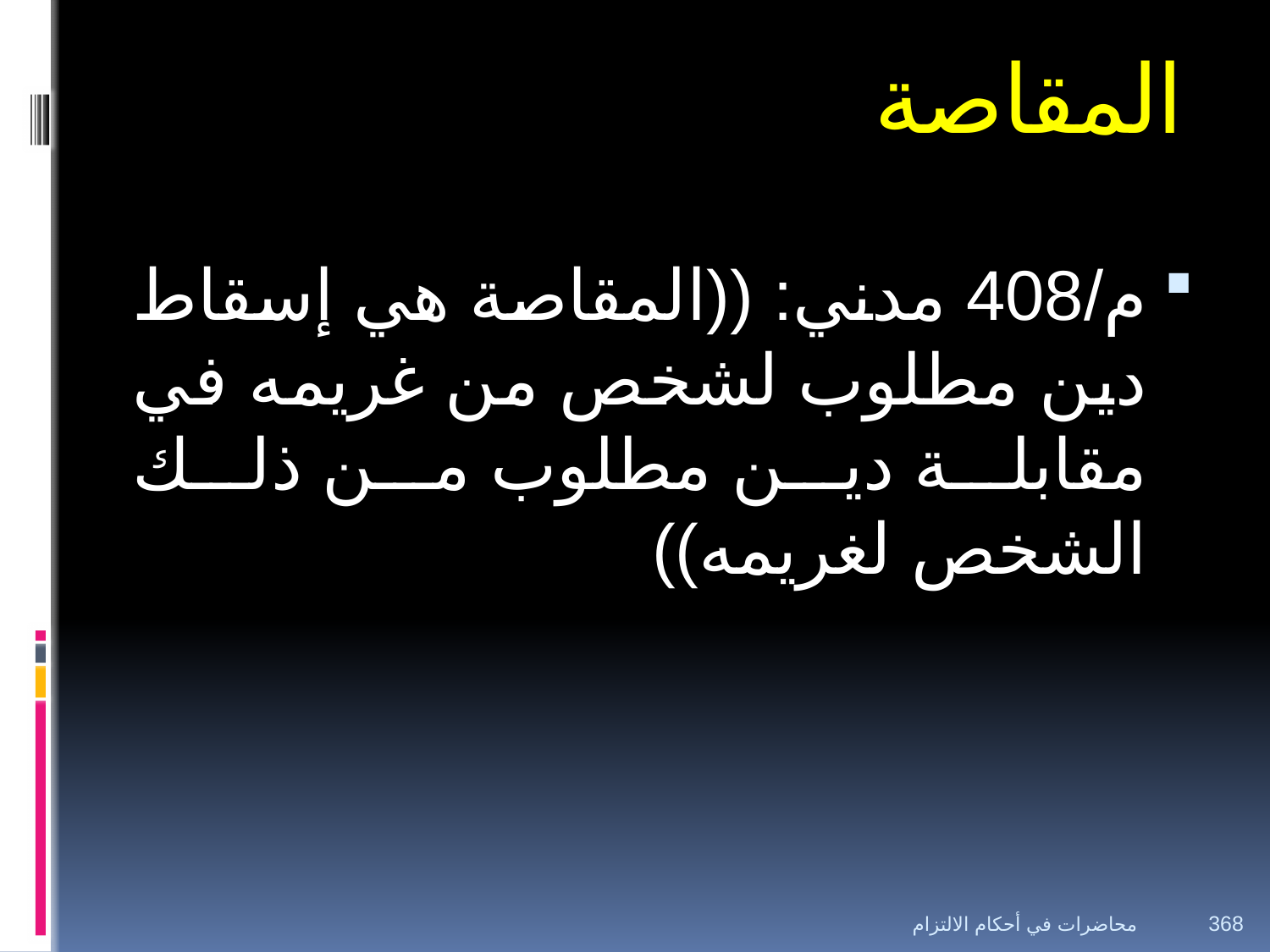

# المقاصة
م/408 مدني: ((المقاصة هي إسقاط دين مطلوب لشخص من غريمه في مقابلة دين مطلوب من ذلك الشخص لغريمه))

محاضرات في أحكام الالتزام
368